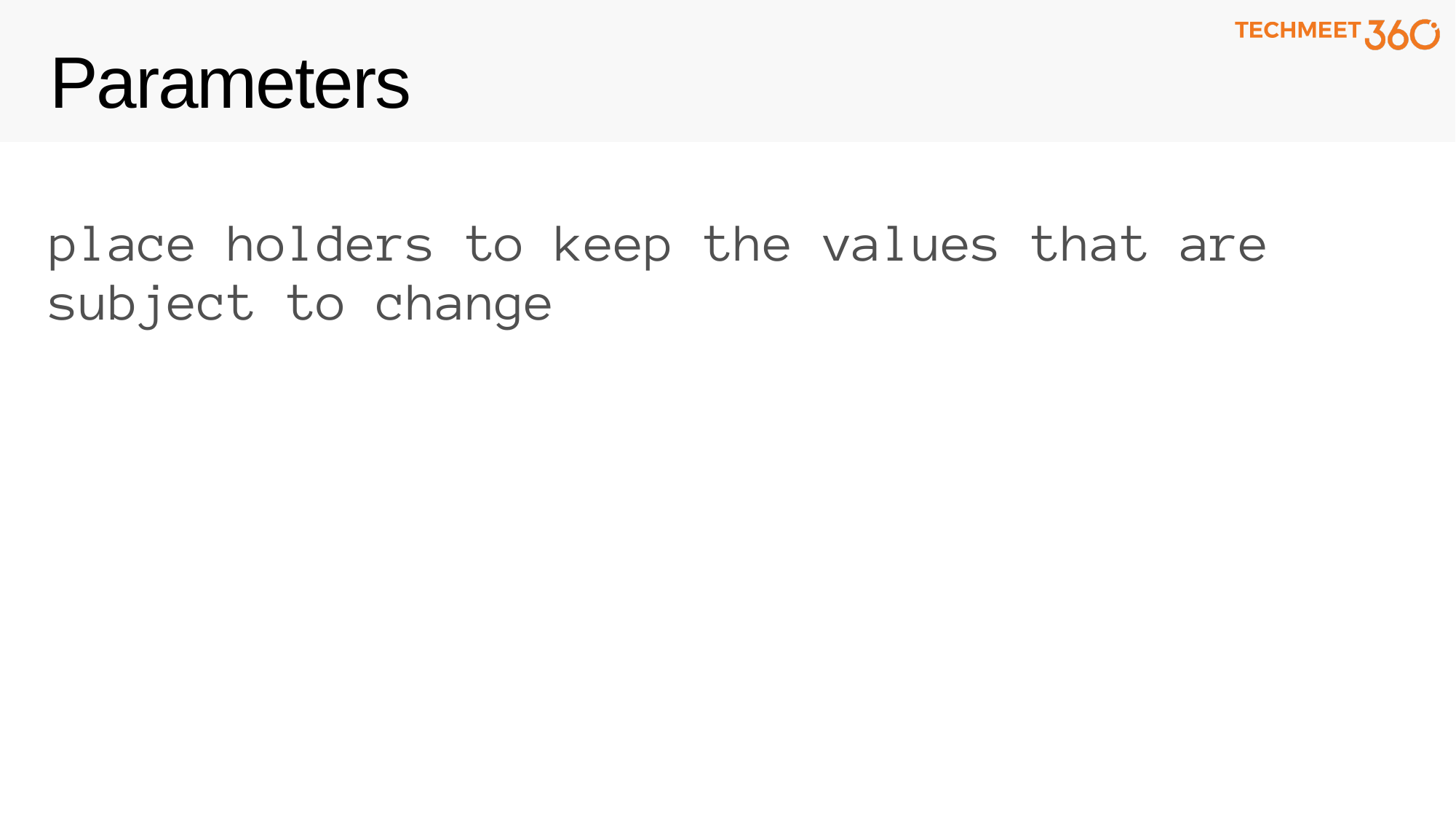

# Parameters
place holders to keep the values that are subject to change